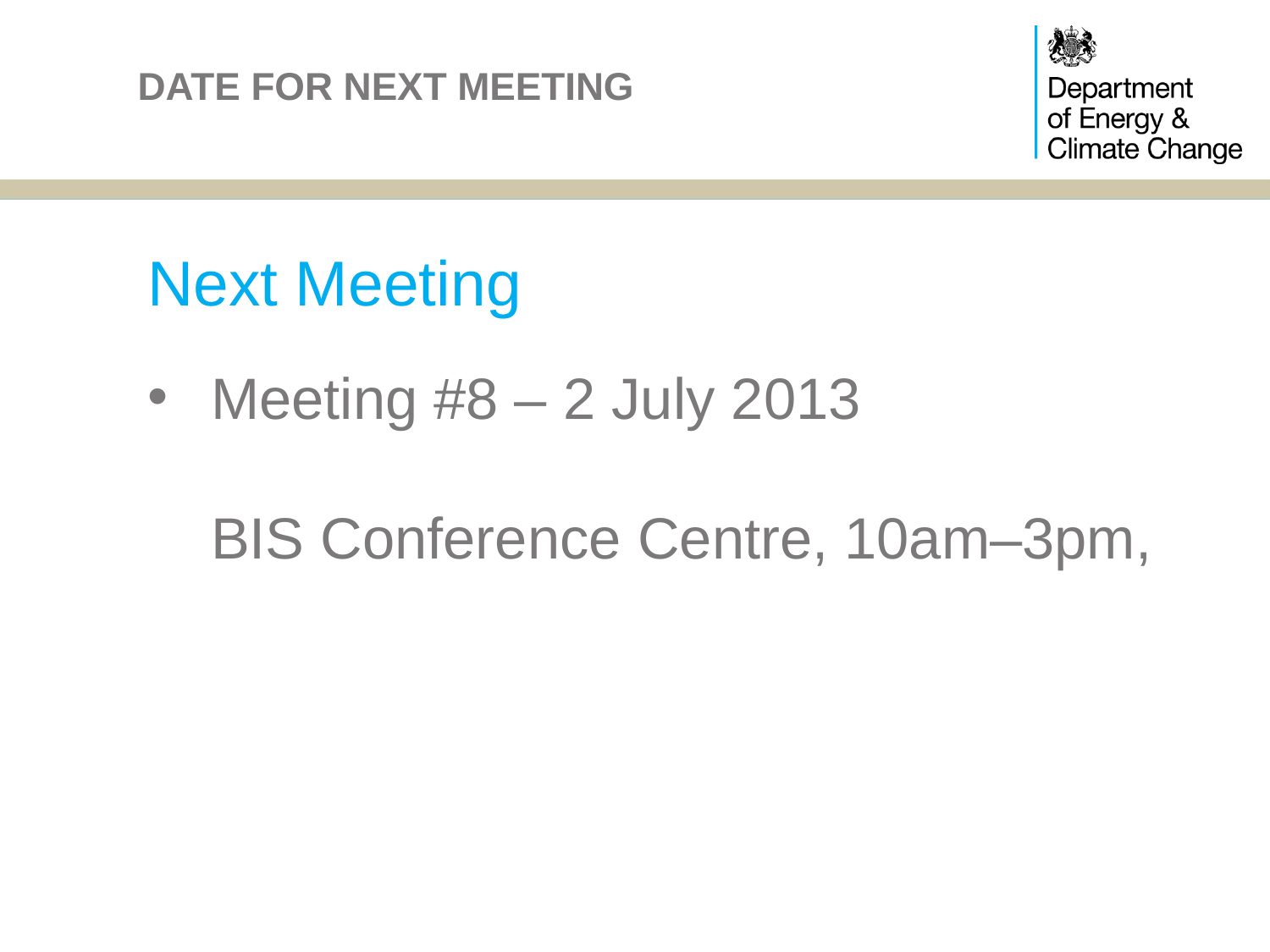

# Date for Next Meeting
Next Meeting

Meeting #8 – 2 July 2013

BIS Conference Centre, 10am–3pm,